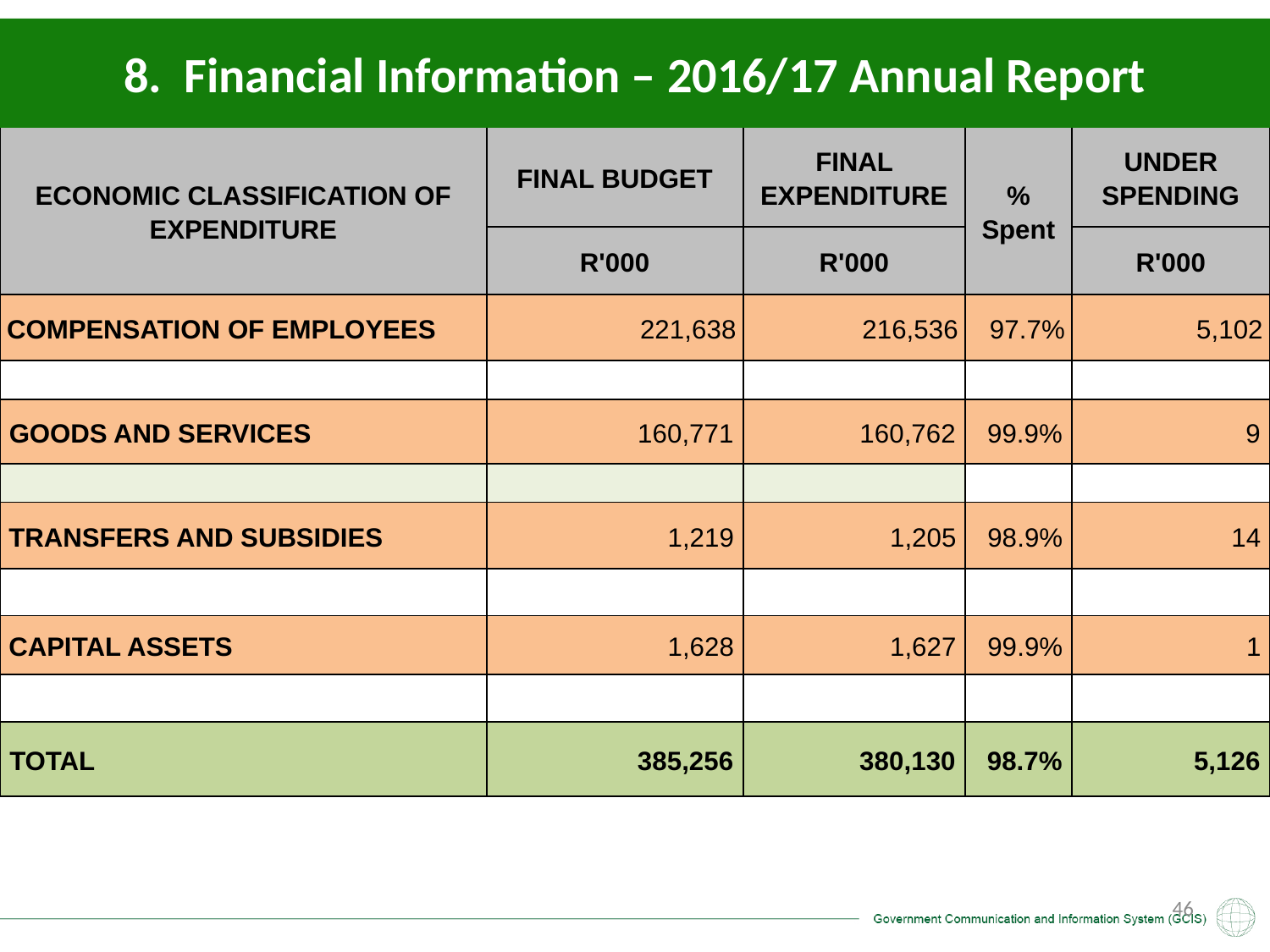

8.  Financial Information – 2016/17 Annual Report
| ECONOMIC CLASSIFICATION OF EXPENDITURE | FINAL BUDGET | FINAL EXPENDITURE | % Spent | UNDER SPENDING |
| --- | --- | --- | --- | --- |
|  | R'000 | R'000 |  | R'000 |
| COMPENSATION OF EMPLOYEES | 221,638 | 216,536 | 97.7% | 5,102 |
|  |  |  |  |  |
| GOODS AND SERVICES | 160,771 | 160,762 | 99.9% | 9 |
|  |  |  |  |  |
| TRANSFERS AND SUBSIDIES | 1,219 | 1,205 | 98.9% | 14 |
|  |  |  |  |  |
| CAPITAL ASSETS | 1,628 | 1,627 | 99.9% | 1 |
|  |  |  |  |  |
| TOTAL | 385,256 | 380,130 | 98.7% | 5,126 |
46